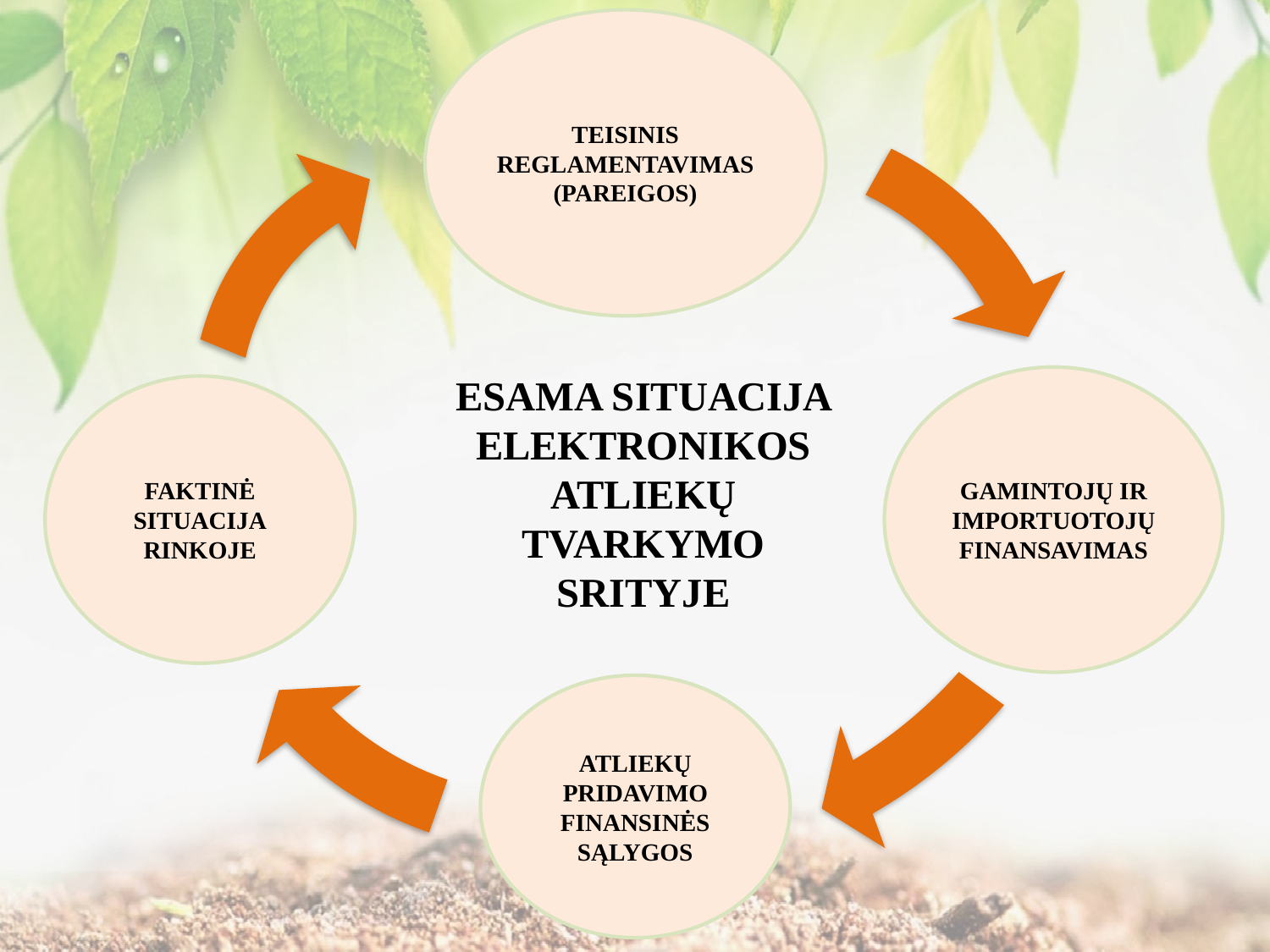

TEISINIS REGLAMENTAVIMAS (PAREIGOS)

# ESAMA SITUACIJA ELEKTRONIKOS ATLIEKŲ TVARKYMO SRITYJE
GAMINTOJŲ IR IMPORTUOTOJŲ FINANSAVIMAS
FAKTINĖ SITUACIJA
RINKOJE
ATLIEKŲ PRIDAVIMO FINANSINĖS SĄLYGOS